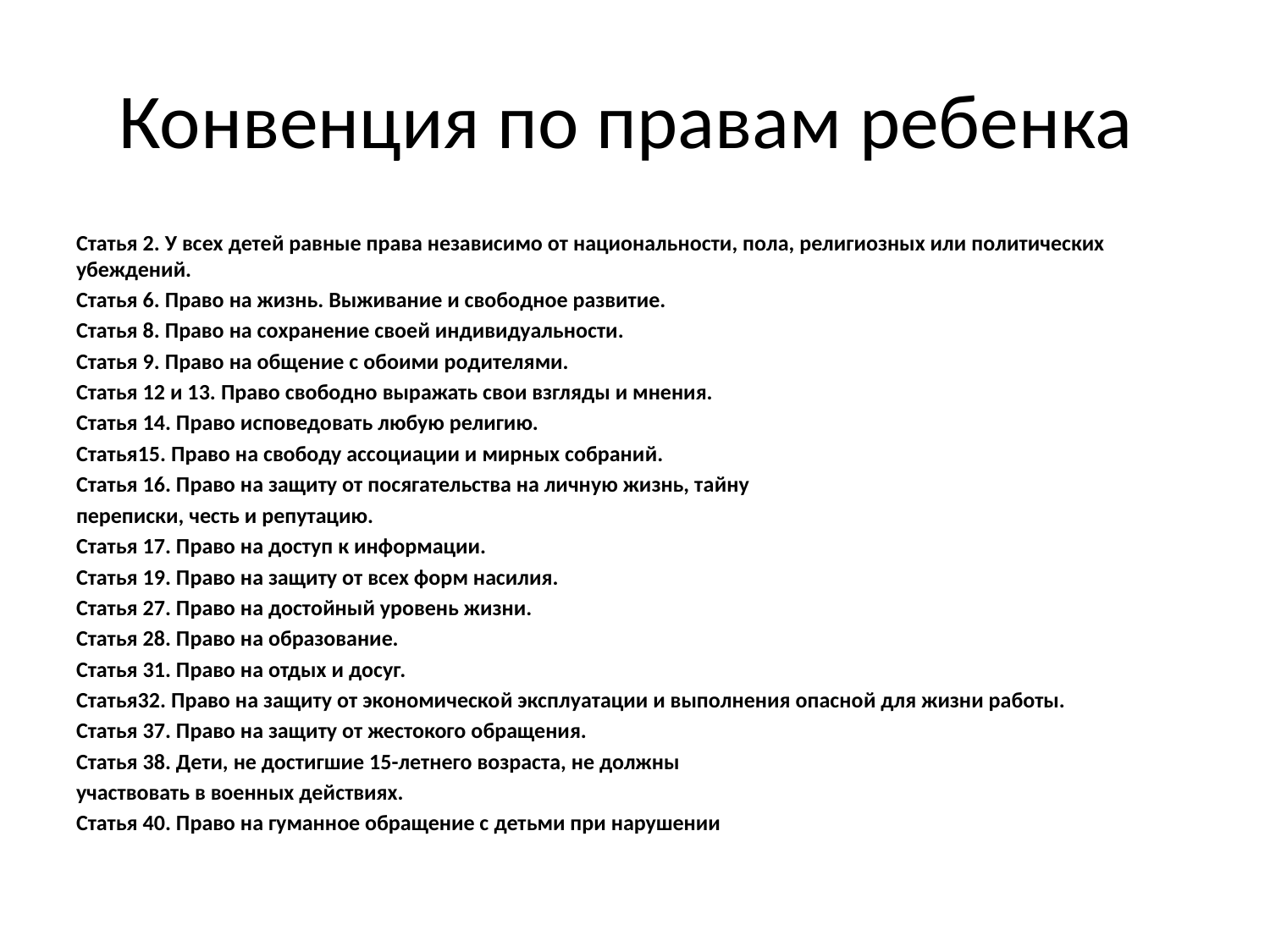

# Конвенция по правам ребенка
Статья 2. У всех детей равные права независимо от национальности, пола, религиозных или политических убеждений.
Статья 6. Право на жизнь. Выживание и свободное развитие.
Статья 8. Право на сохранение своей индивидуальности.
Статья 9. Право на общение с обоими родителями.
Статья 12 и 13. Право свободно выражать свои взгляды и мнения.
Статья 14. Право исповедовать любую религию.
Статья15. Право на свободу ассоциации и мирных собраний.
Статья 16. Право на защиту от посягательства на личную жизнь, тайну
переписки, честь и репутацию.
Статья 17. Право на доступ к информации.
Статья 19. Право на защиту от всех форм насилия.
Статья 27. Право на достойный уровень жизни.
Статья 28. Право на образование.
Статья 31. Право на отдых и досуг.
Статья32. Право на защиту от экономической эксплуатации и выполнения опасной для жизни работы.
Статья 37. Право на защиту от жестокого обращения.
Статья 38. Дети, не достигшие 15-летнего возраста, не должны
участвовать в военных действиях.
Статья 40. Право на гуманное обращение с детьми при нарушении